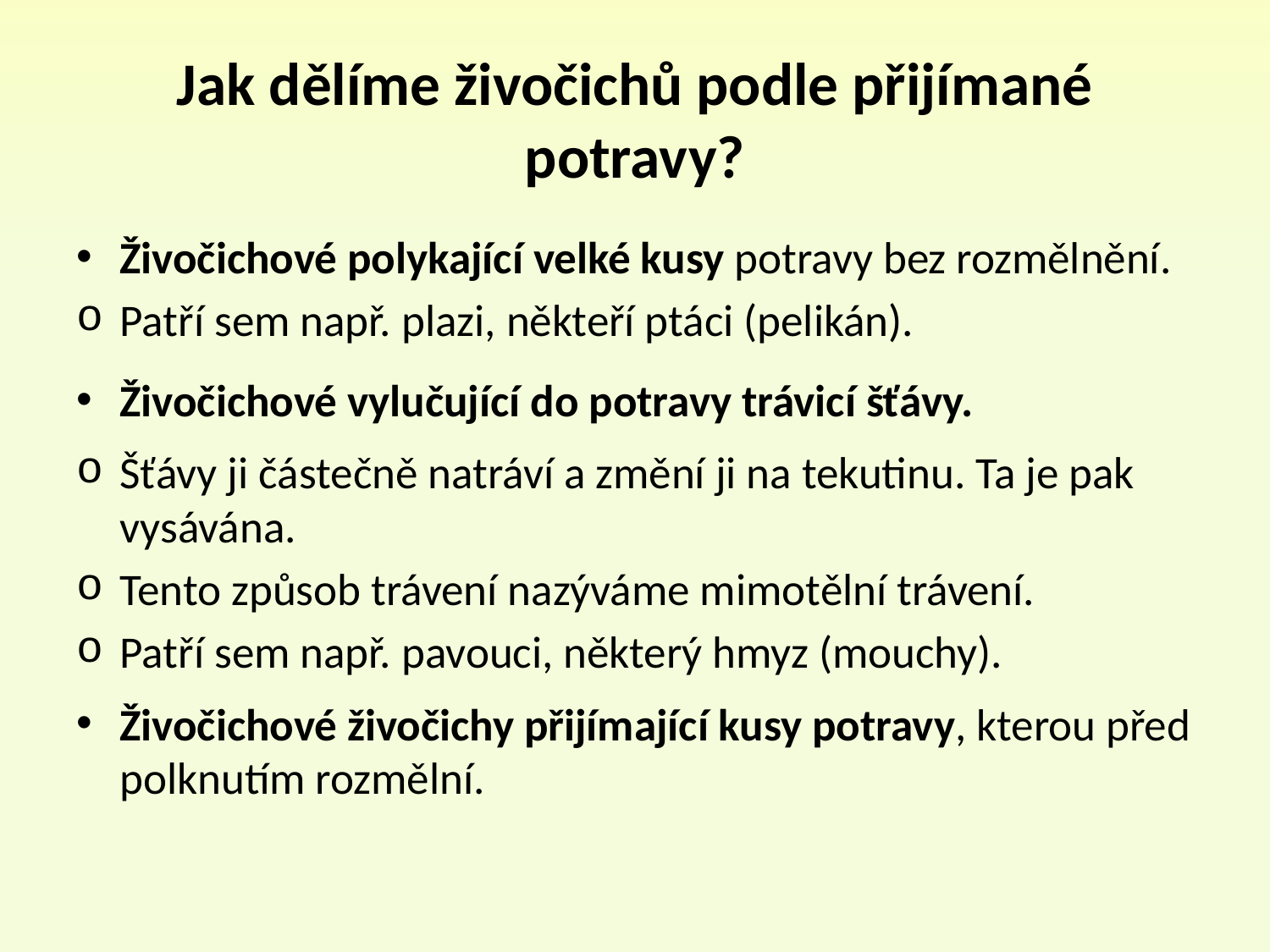

# Jak dělíme živočichů podle přijímané potravy?
Živočichové polykající velké kusy potravy bez rozmělnění.
Patří sem např. plazi, někteří ptáci (pelikán).
Živočichové vylučující do potravy trávicí šťávy.
Šťávy ji částečně natráví a změní ji na tekutinu. Ta je pak vysávána.
Tento způsob trávení nazýváme mimotělní trávení.
Patří sem např. pavouci, některý hmyz (mouchy).
Živočichové živočichy přijímající kusy potravy, kterou před polknutím rozmělní.